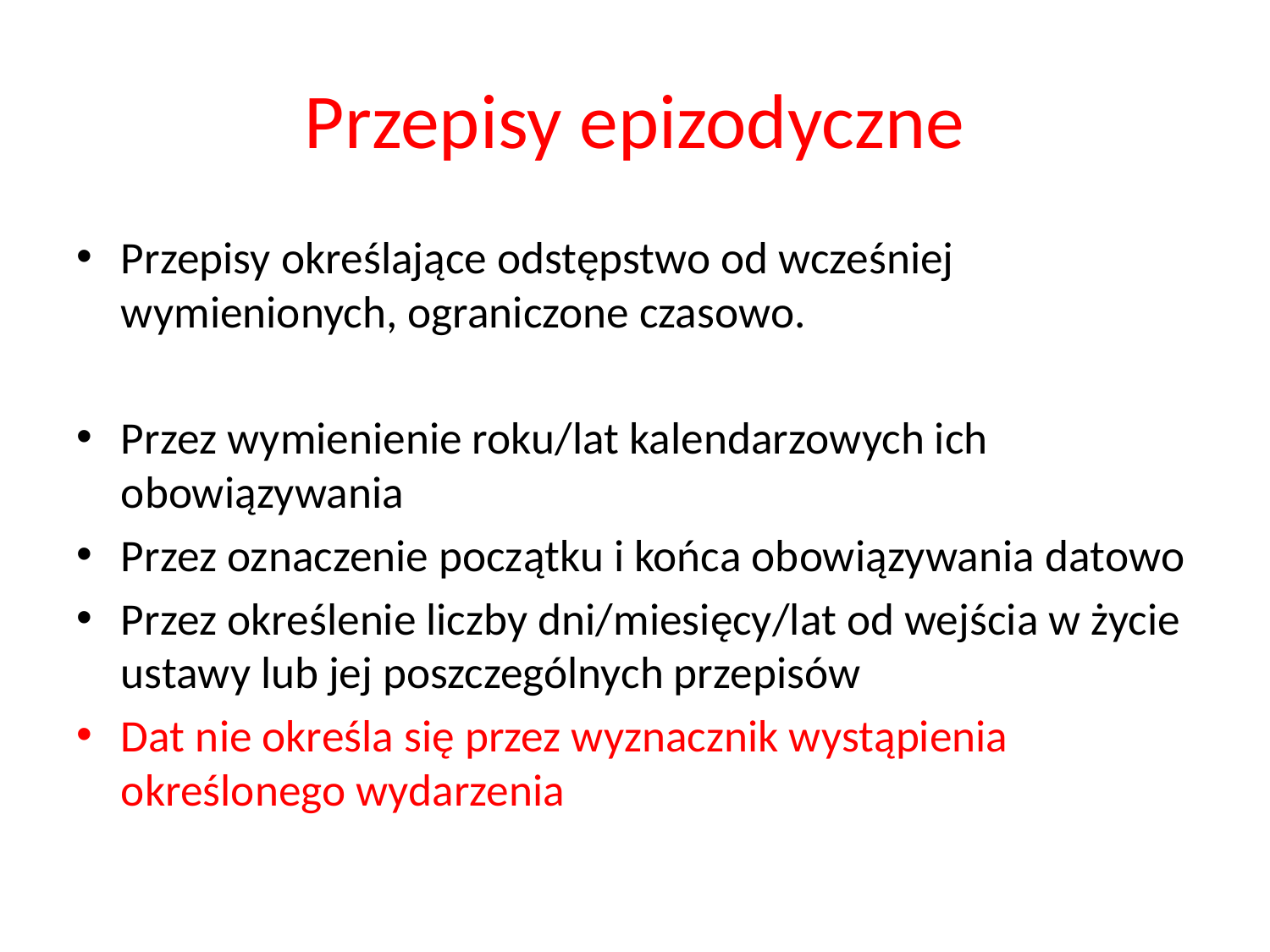

# Przepisy epizodyczne
Przepisy określające odstępstwo od wcześniej wymienionych, ograniczone czasowo.

Przez wymienienie roku/lat kalendarzowych ich obowiązywania
Przez oznaczenie początku i końca obowiązywania datowo
Przez określenie liczby dni/miesięcy/lat od wejścia w życie ustawy lub jej poszczególnych przepisów
Dat nie określa się przez wyznacznik wystąpienia określonego wydarzenia